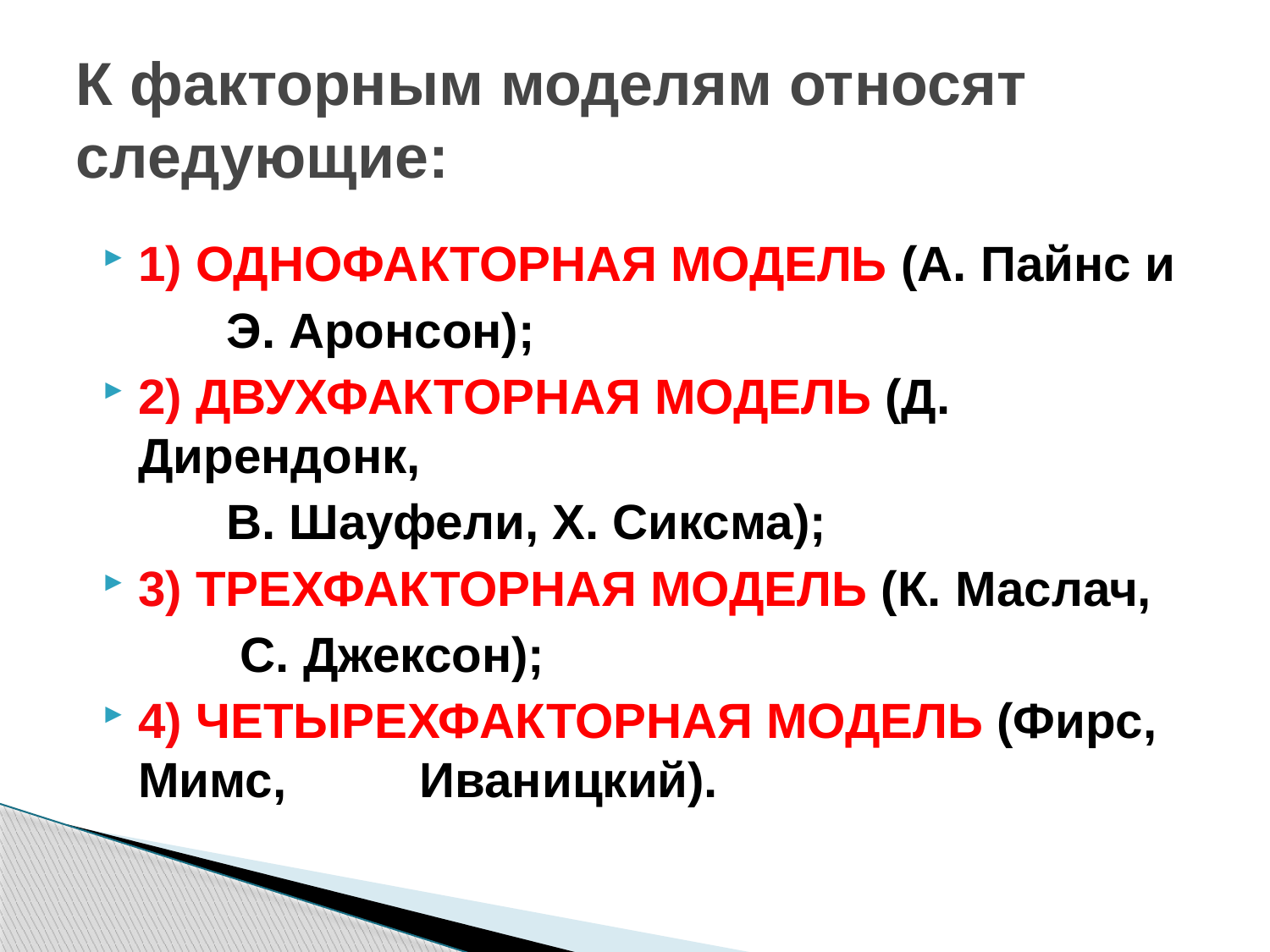

# К факторным моделям относят следующие:
1) ОДНОФАКТОРНАЯ МОДЕЛЬ (А. Пайнс и
         Э. Аронсон);
2) ДВУХФАКТОРНАЯ МОДЕЛЬ (Д. Дирендонк,
         В. Шауфели, Х. Сиксма);
3) ТРЕХФАКТОРНАЯ МОДЕЛЬ (К. Маслач,
          С. Джексон);
4) ЧЕТЫРЕХФАКТОРНАЯ МОДЕЛЬ (Фирс, Мимс,    	  Иваницкий).